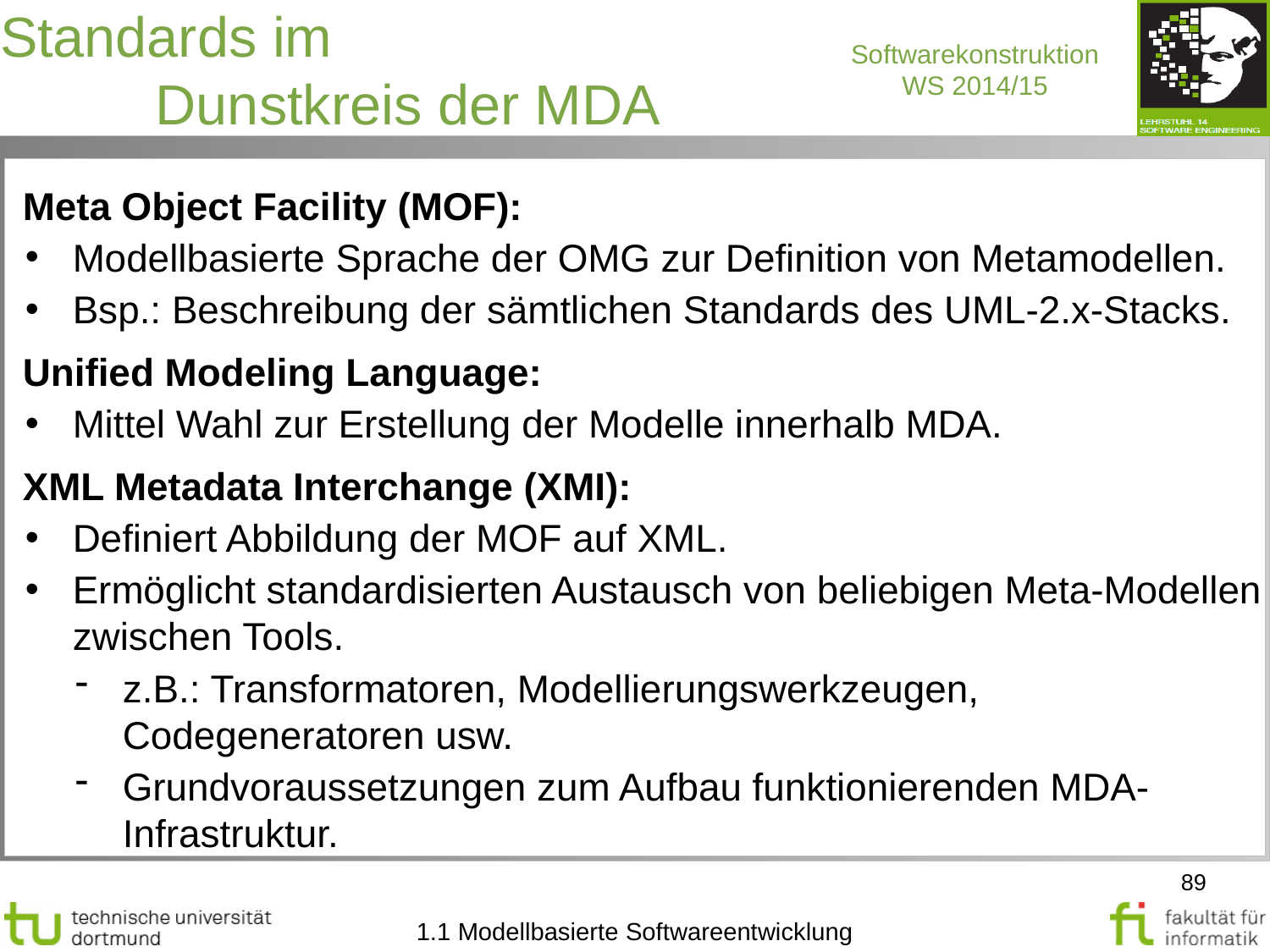

Standards im
Dunstkreis der MDA
Meta Object Facility (MOF):
Modellbasierte Sprache der OMG zur Definition von Metamodellen.
Bsp.: Beschreibung der sämtlichen Standards des UML-2.x-Stacks.
Unified Modeling Language:
Mittel Wahl zur Erstellung der Modelle innerhalb MDA.
XML Metadata Interchange (XMI):
Definiert Abbildung der MOF auf XML.
Ermöglicht standardisierten Austausch von beliebigen Meta-Modellen zwischen Tools.
z.B.: Transformatoren, Modellierungswerkzeugen, Codegeneratoren usw.
Grundvoraussetzungen zum Aufbau funktionierenden MDA-Infrastruktur.
89
1.1 Modellbasierte Softwareentwicklung